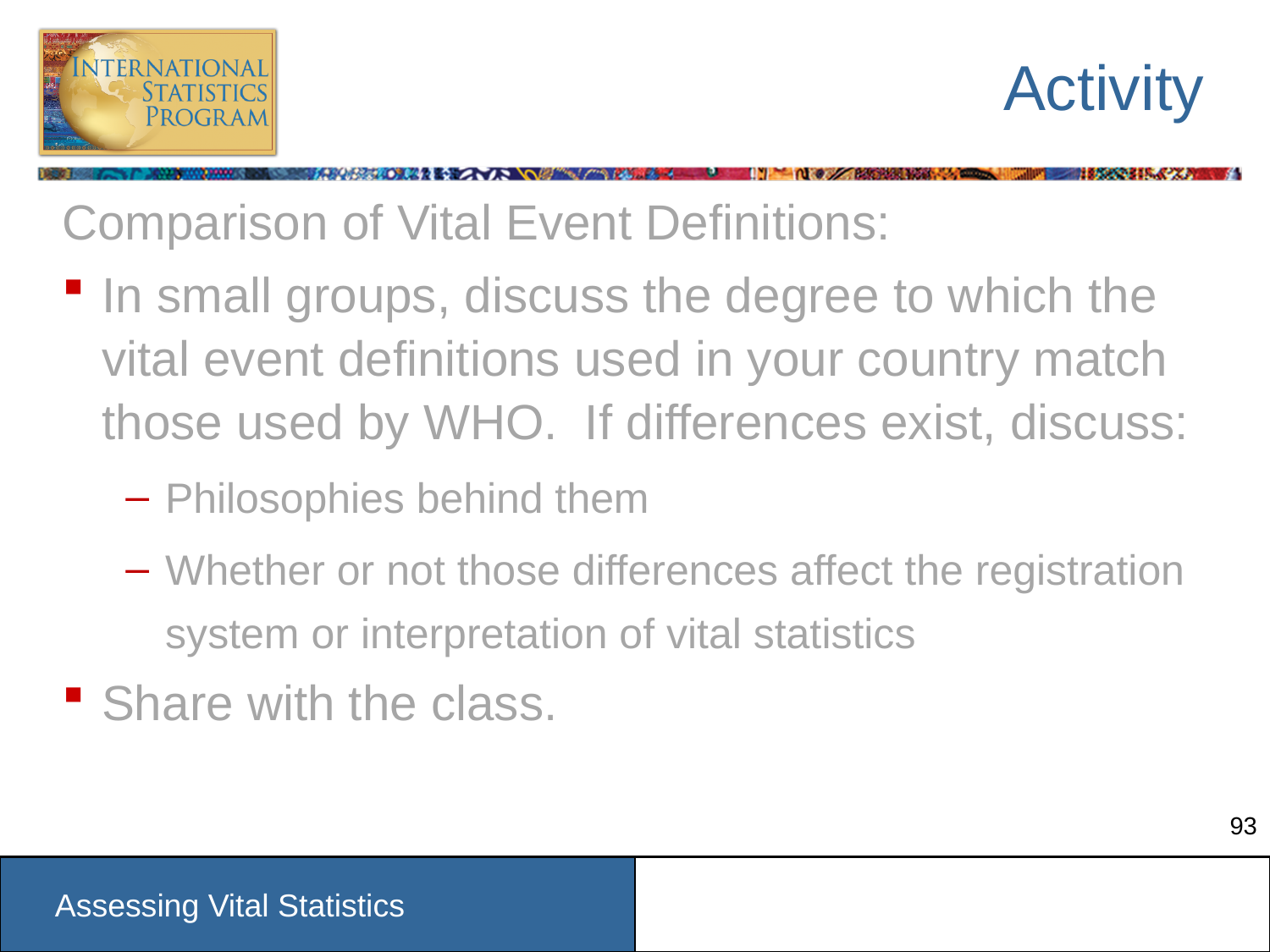

# Activity
Comparison of Vital Event Definitions:
In small groups, discuss the degree to which the vital event definitions used in your country match those used by WHO.  If differences exist, discuss:
Philosophies behind them
Whether or not those differences affect the registration system or interpretation of vital statistics
Share with the class.